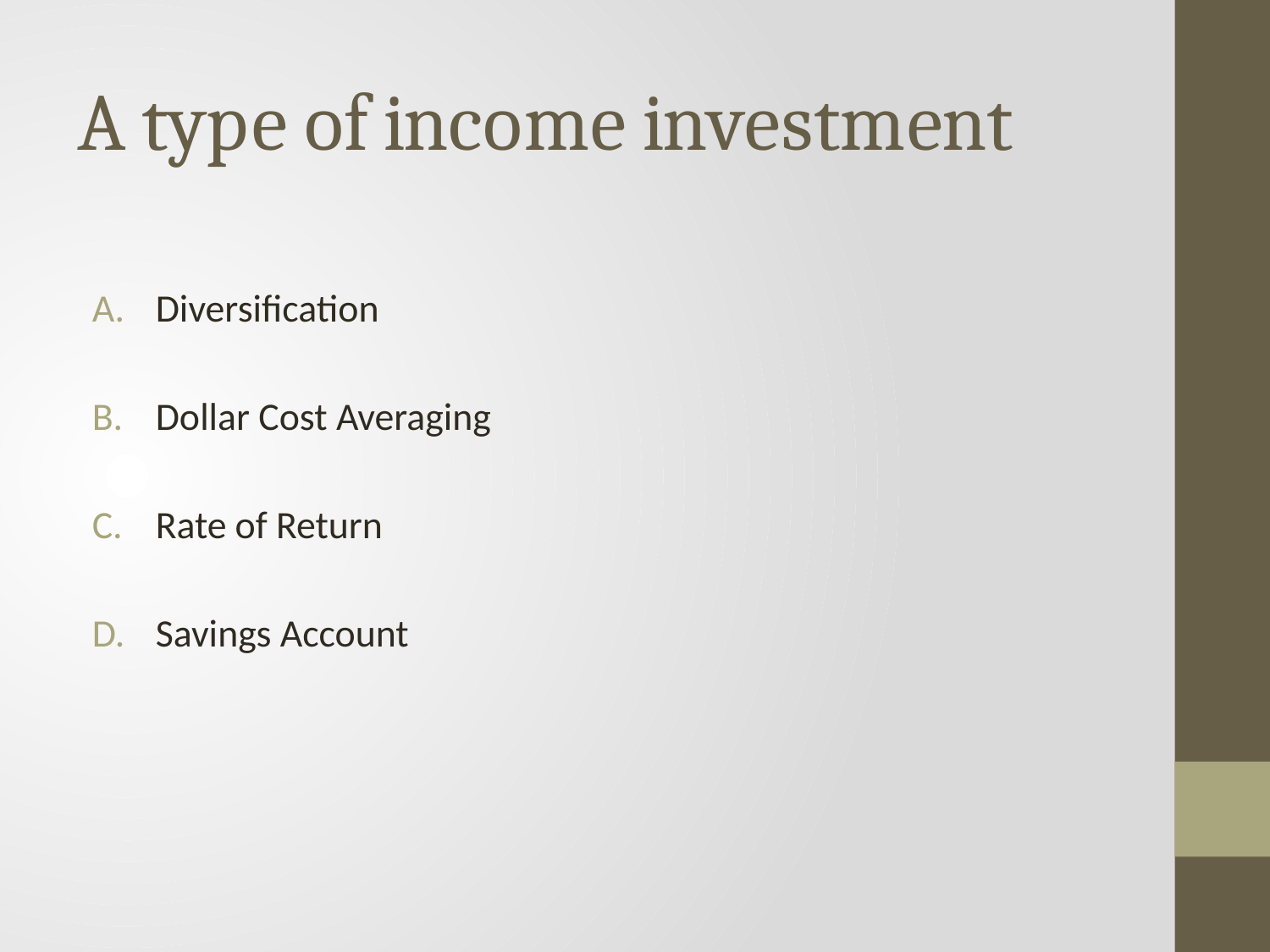

# A type of income investment

Diversification

Dollar Cost Averaging

Rate of Return

Savings Account